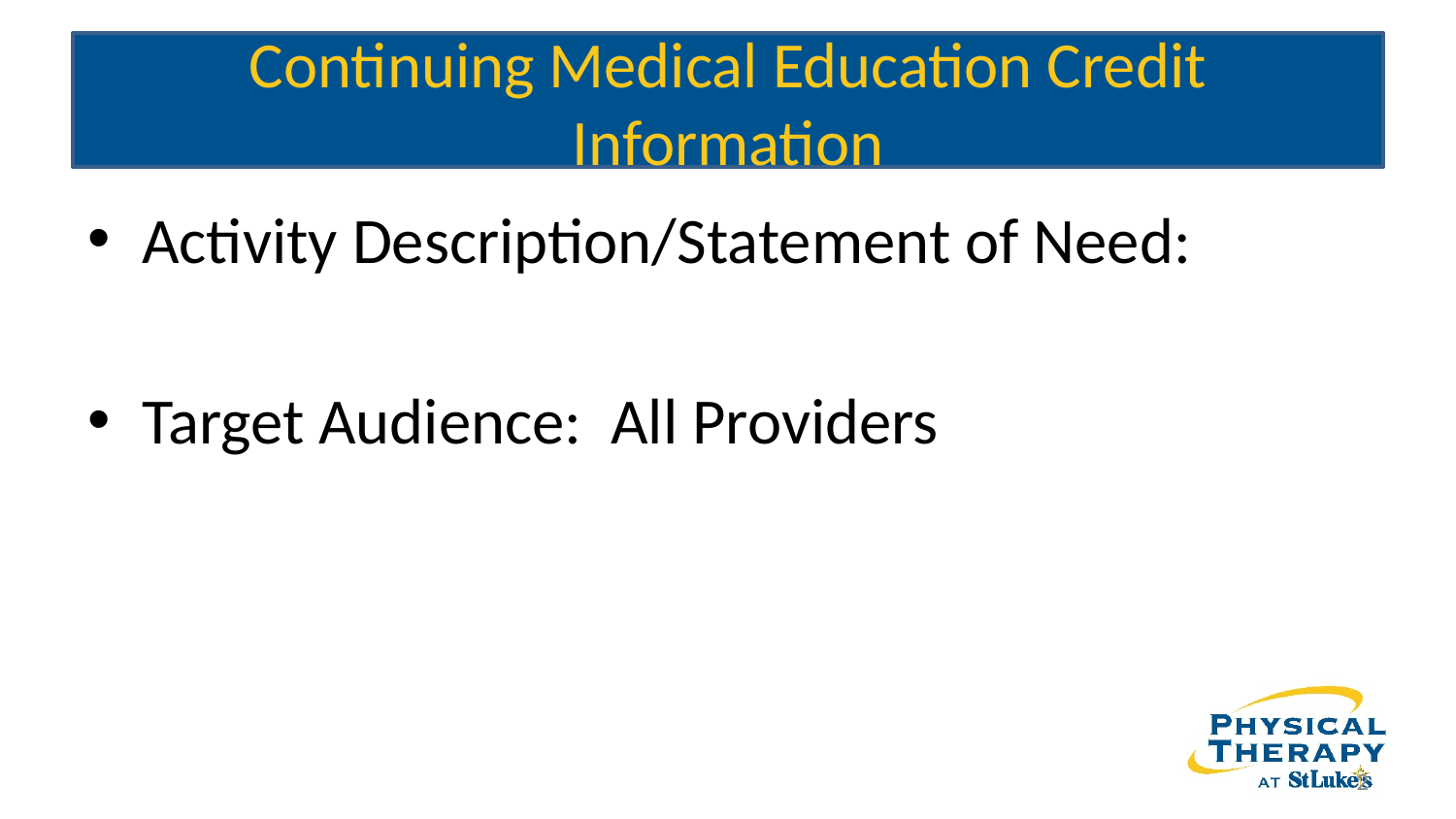

# Continuing Medical Education Credit Information
Activity Description/Statement of Need:

Target Audience:  All Providers
2